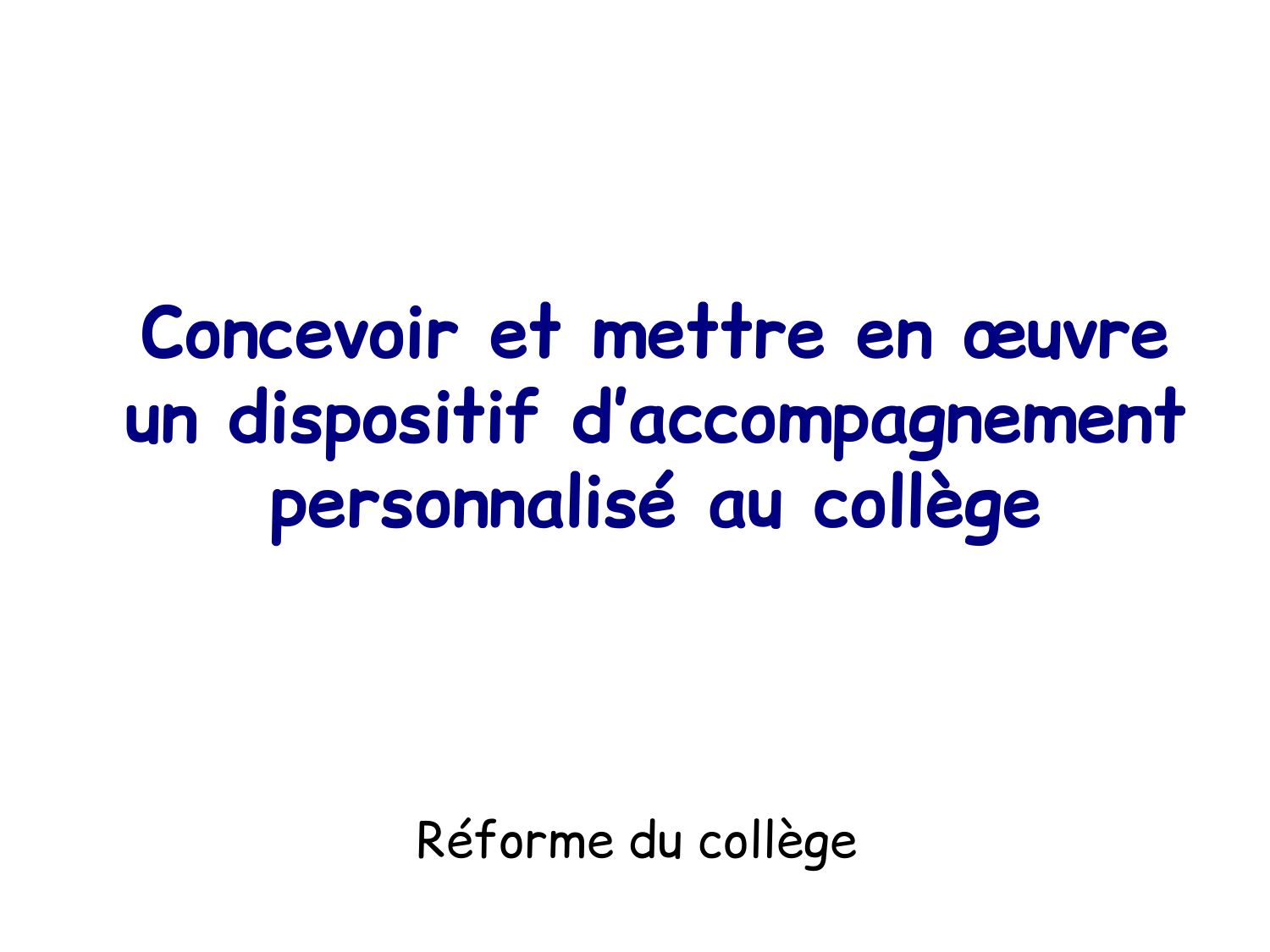

Concevoir et mettre en œuvre un dispositif d’accompagnement personnalisé au collège
Réforme du collège